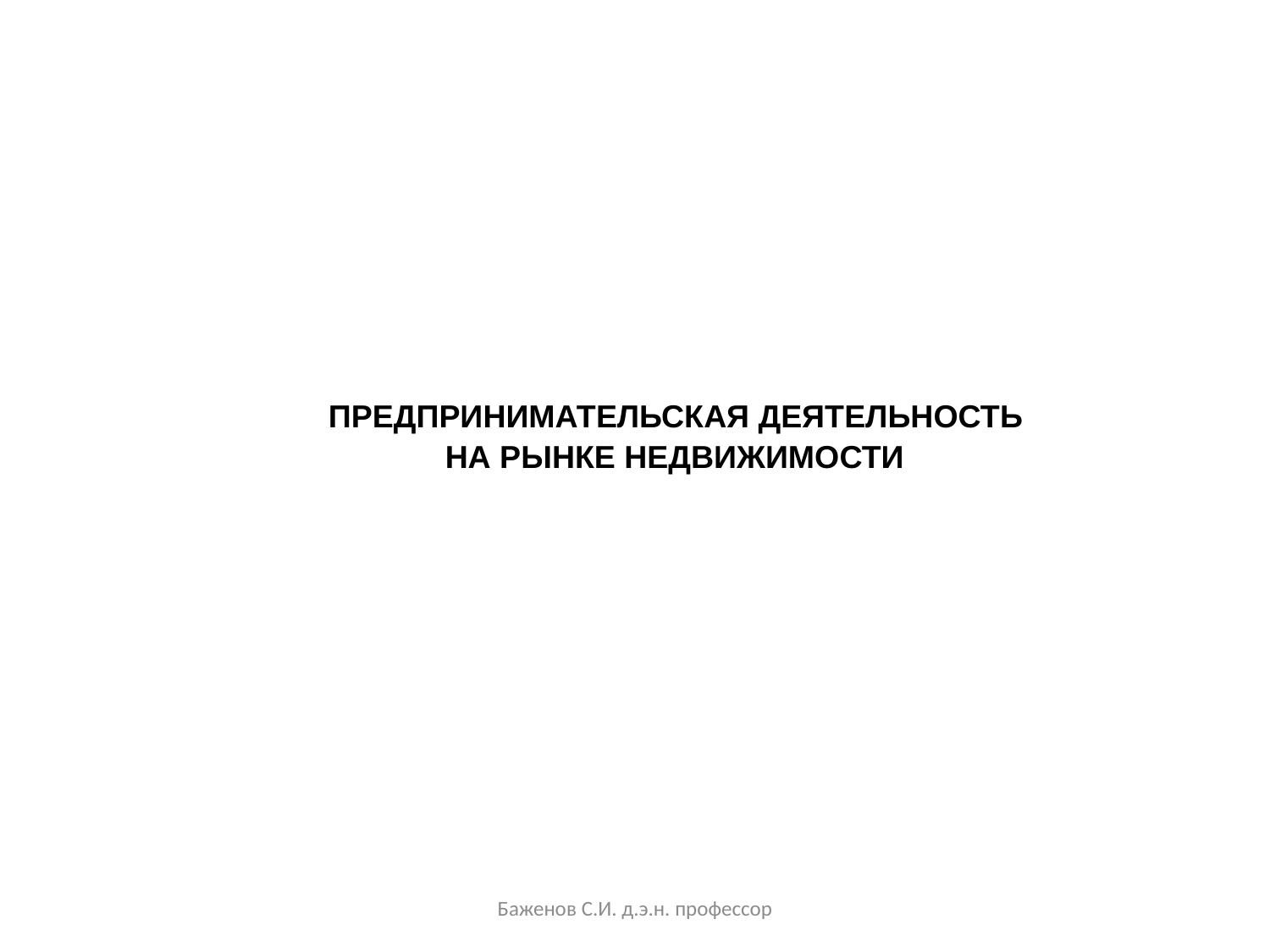

ПРЕДПРИНИМАТЕЛЬСКАЯ ДЕЯТЕЛЬНОСТЬ НА РЫНКЕ НЕДВИЖИМОСТИ

Баженов С.И. д.э.н. профессор